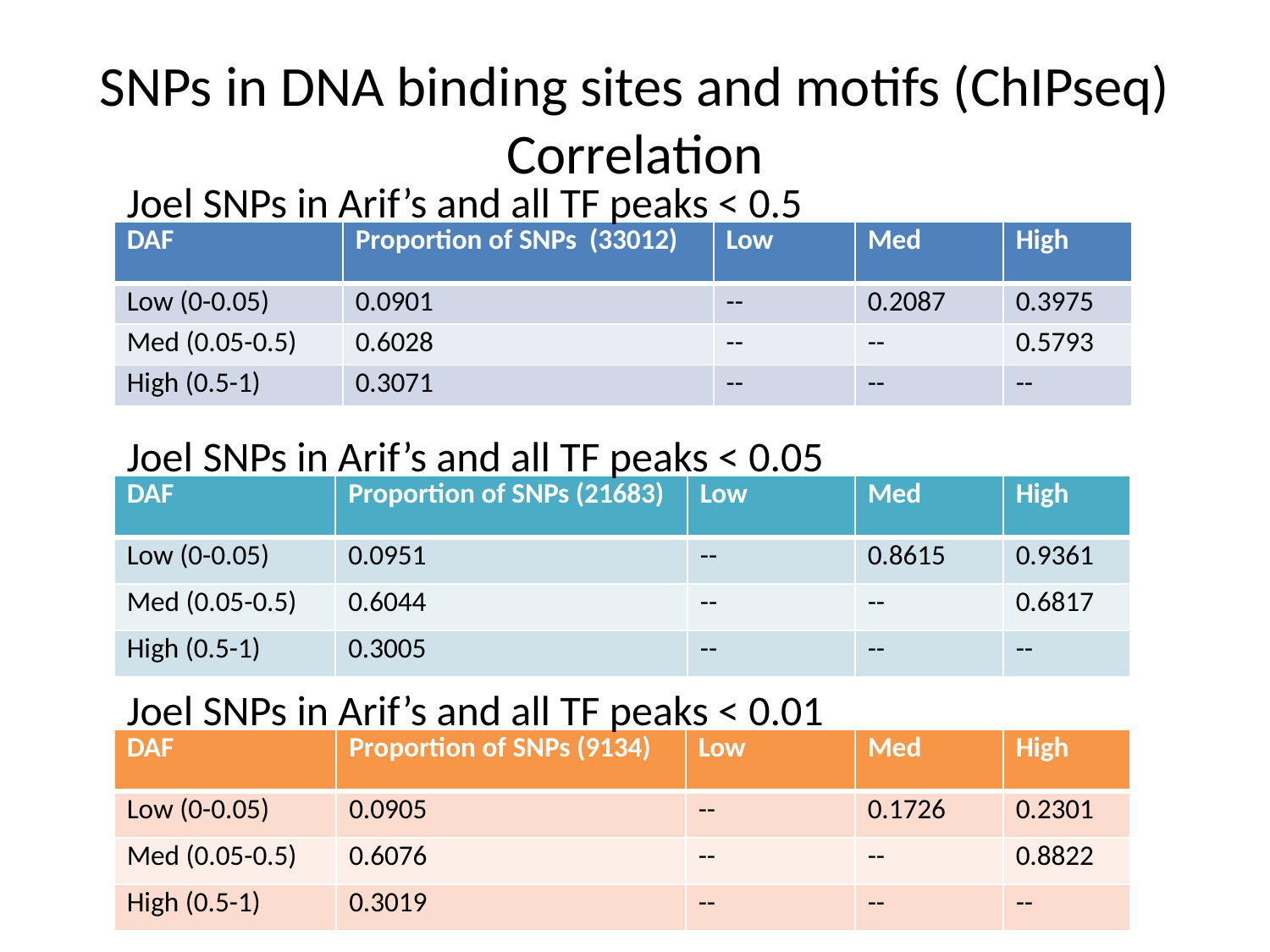

# SNPs in DNA binding sites and motifs (ChIPseq) Correlation
Joel SNPs in Arif’s and all TF peaks < 0.5
| DAF | Proportion of SNPs (33012) | Low | Med | High |
| --- | --- | --- | --- | --- |
| Low (0-0.05) | 0.0901 | -- | 0.2087 | 0.3975 |
| Med (0.05-0.5) | 0.6028 | -- | -- | 0.5793 |
| High (0.5-1) | 0.3071 | -- | -- | -- |
Joel SNPs in Arif’s and all TF peaks < 0.05
| DAF | Proportion of SNPs (21683) | Low | Med | High |
| --- | --- | --- | --- | --- |
| Low (0-0.05) | 0.0951 | -- | 0.8615 | 0.9361 |
| Med (0.05-0.5) | 0.6044 | -- | -- | 0.6817 |
| High (0.5-1) | 0.3005 | -- | -- | -- |
Joel SNPs in Arif’s and all TF peaks < 0.01
| DAF | Proportion of SNPs (9134) | Low | Med | High |
| --- | --- | --- | --- | --- |
| Low (0-0.05) | 0.0905 | -- | 0.1726 | 0.2301 |
| Med (0.05-0.5) | 0.6076 | -- | -- | 0.8822 |
| High (0.5-1) | 0.3019 | -- | -- | -- |